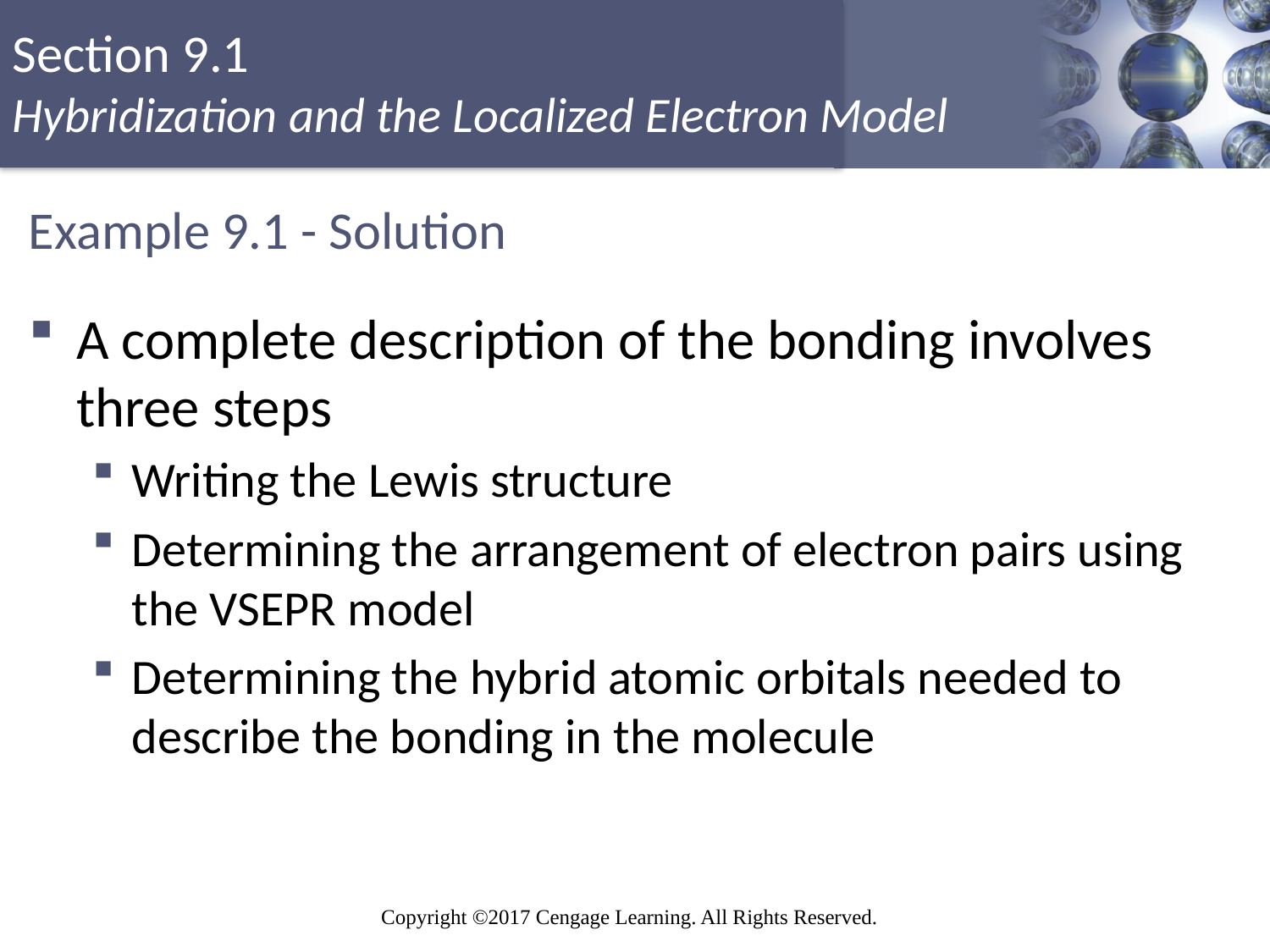

# Example 9.1 - Solution
A complete description of the bonding involves three steps
Writing the Lewis structure
Determining the arrangement of electron pairs using the VSEPR model
Determining the hybrid atomic orbitals needed to describe the bonding in the molecule